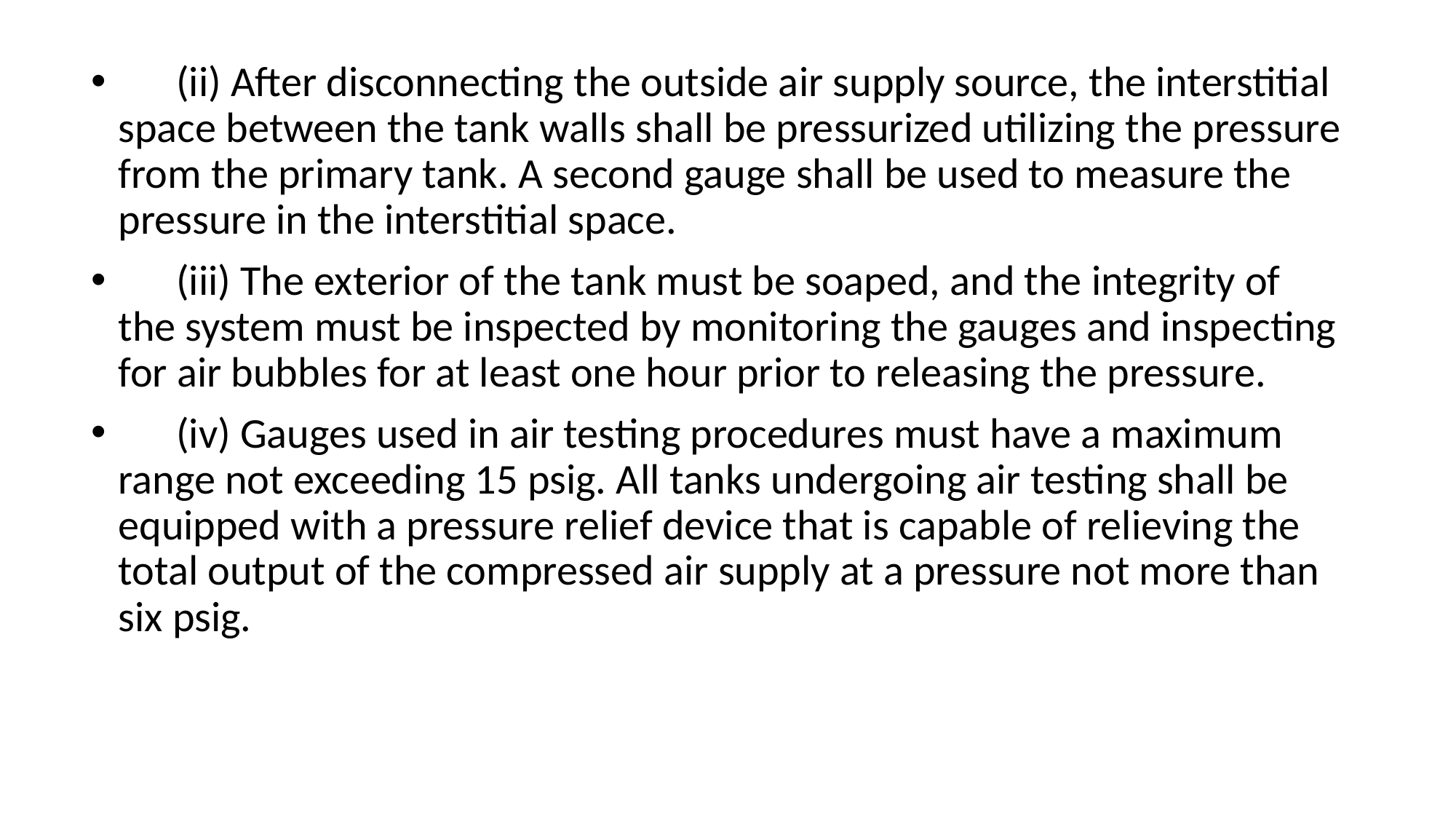

(ii) After disconnecting the outside air supply source, the interstitial space between the tank walls shall be pressurized utilizing the pressure from the primary tank. A second gauge shall be used to measure the pressure in the interstitial space.
      (iii) The exterior of the tank must be soaped, and the integrity of the system must be inspected by monitoring the gauges and inspecting for air bubbles for at least one hour prior to releasing the pressure.
      (iv) Gauges used in air testing procedures must have a maximum range not exceeding 15 psig. All tanks undergoing air testing shall be equipped with a pressure relief device that is capable of relieving the total output of the compressed air supply at a pressure not more than six psig.